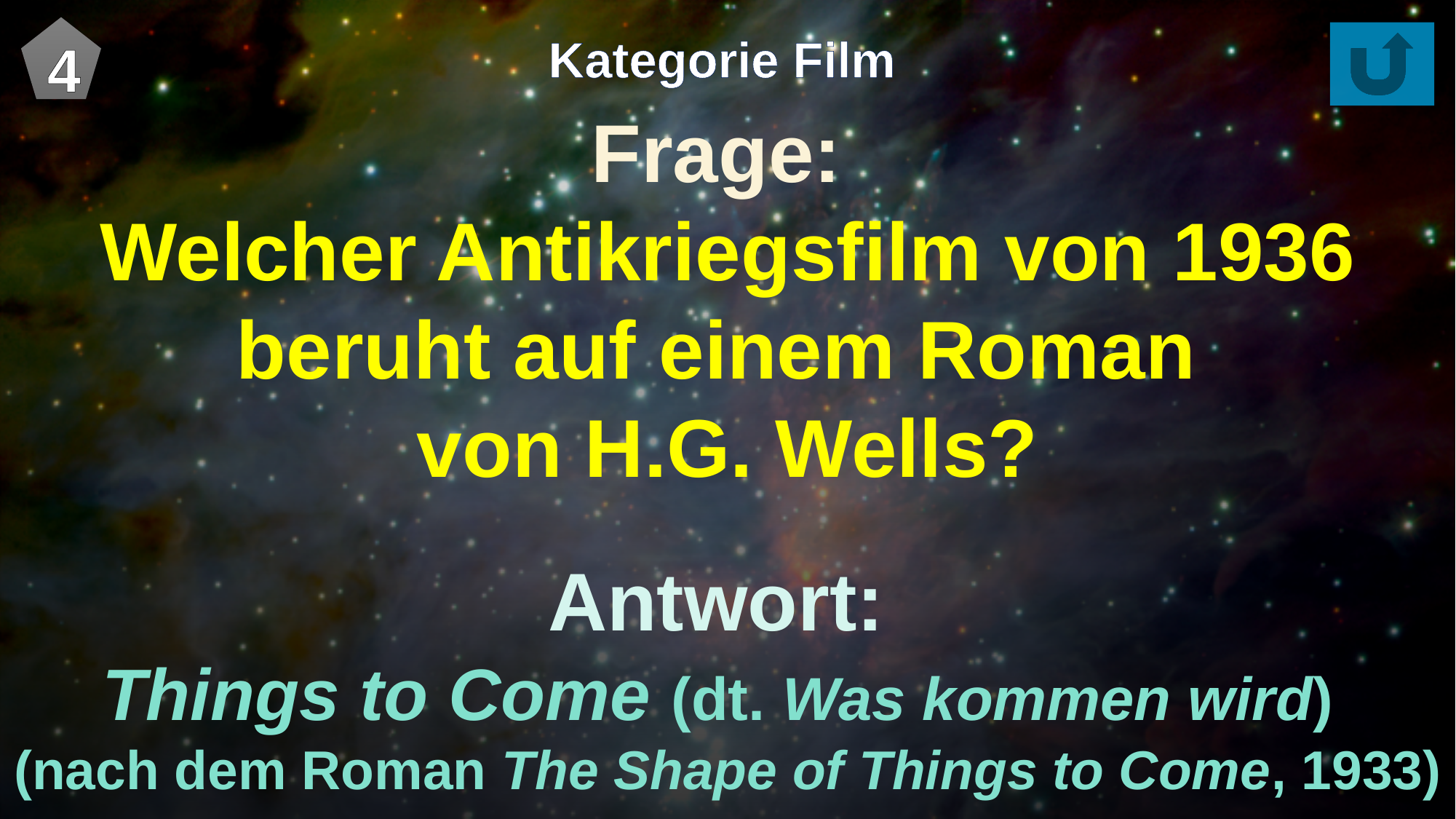

4
Kategorie Film

Frage:
Welcher Antikriegsfilm von 1936 beruht auf einem Roman
von H.G. Wells?
Antwort:
Things to Come (dt. Was kommen wird)
(nach dem Roman The Shape of Things to Come, 1933)